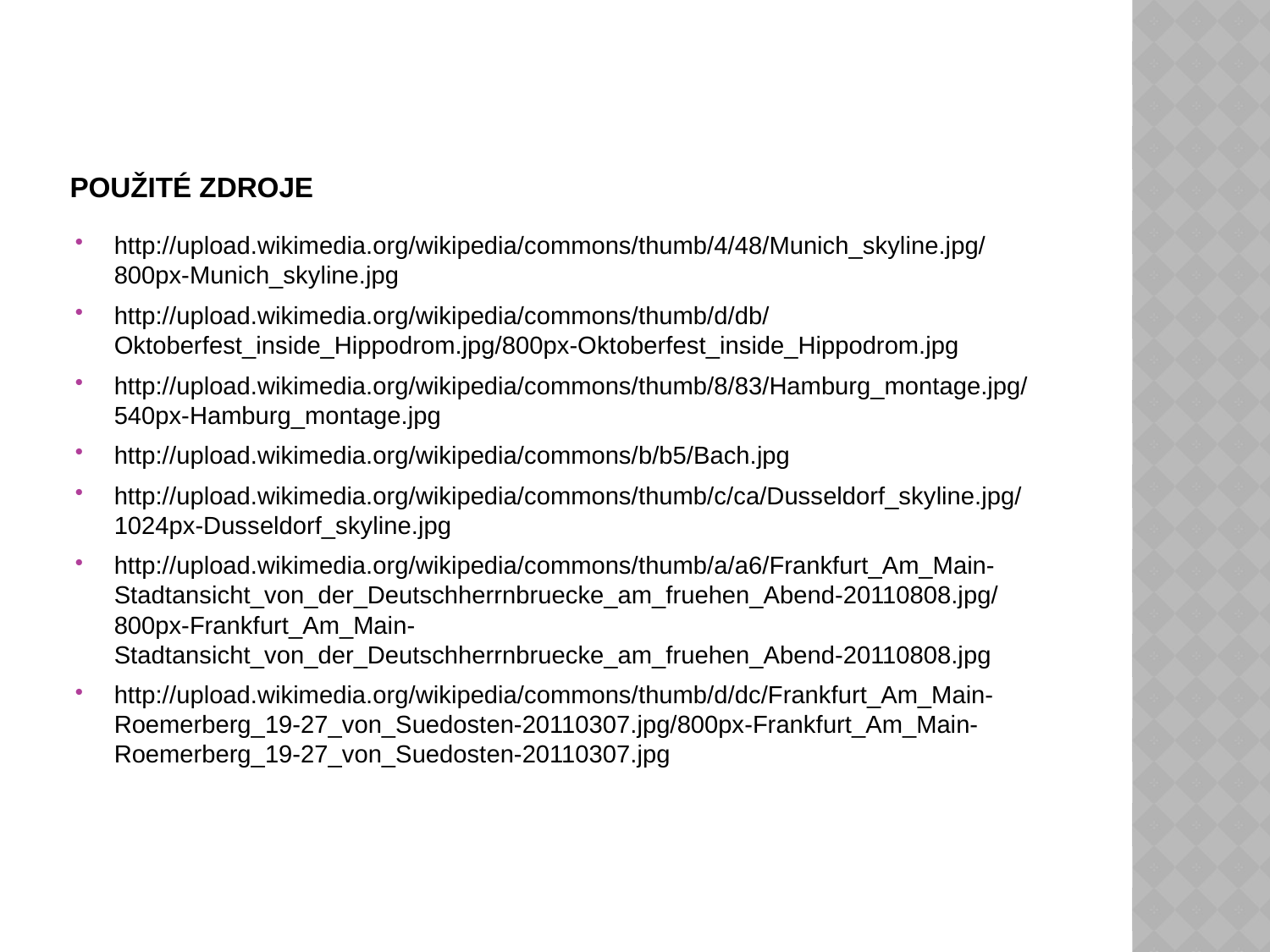

# POUŽITÉ ZDROJE
http://upload.wikimedia.org/wikipedia/commons/thumb/4/48/Munich_skyline.jpg/800px-Munich_skyline.jpg
http://upload.wikimedia.org/wikipedia/commons/thumb/d/db/Oktoberfest_inside_Hippodrom.jpg/800px-Oktoberfest_inside_Hippodrom.jpg
http://upload.wikimedia.org/wikipedia/commons/thumb/8/83/Hamburg_montage.jpg/540px-Hamburg_montage.jpg
http://upload.wikimedia.org/wikipedia/commons/b/b5/Bach.jpg
http://upload.wikimedia.org/wikipedia/commons/thumb/c/ca/Dusseldorf_skyline.jpg/1024px-Dusseldorf_skyline.jpg
http://upload.wikimedia.org/wikipedia/commons/thumb/a/a6/Frankfurt_Am_Main-Stadtansicht_von_der_Deutschherrnbruecke_am_fruehen_Abend-20110808.jpg/800px-Frankfurt_Am_Main-Stadtansicht_von_der_Deutschherrnbruecke_am_fruehen_Abend-20110808.jpg
http://upload.wikimedia.org/wikipedia/commons/thumb/d/dc/Frankfurt_Am_Main-Roemerberg_19-27_von_Suedosten-20110307.jpg/800px-Frankfurt_Am_Main-Roemerberg_19-27_von_Suedosten-20110307.jpg